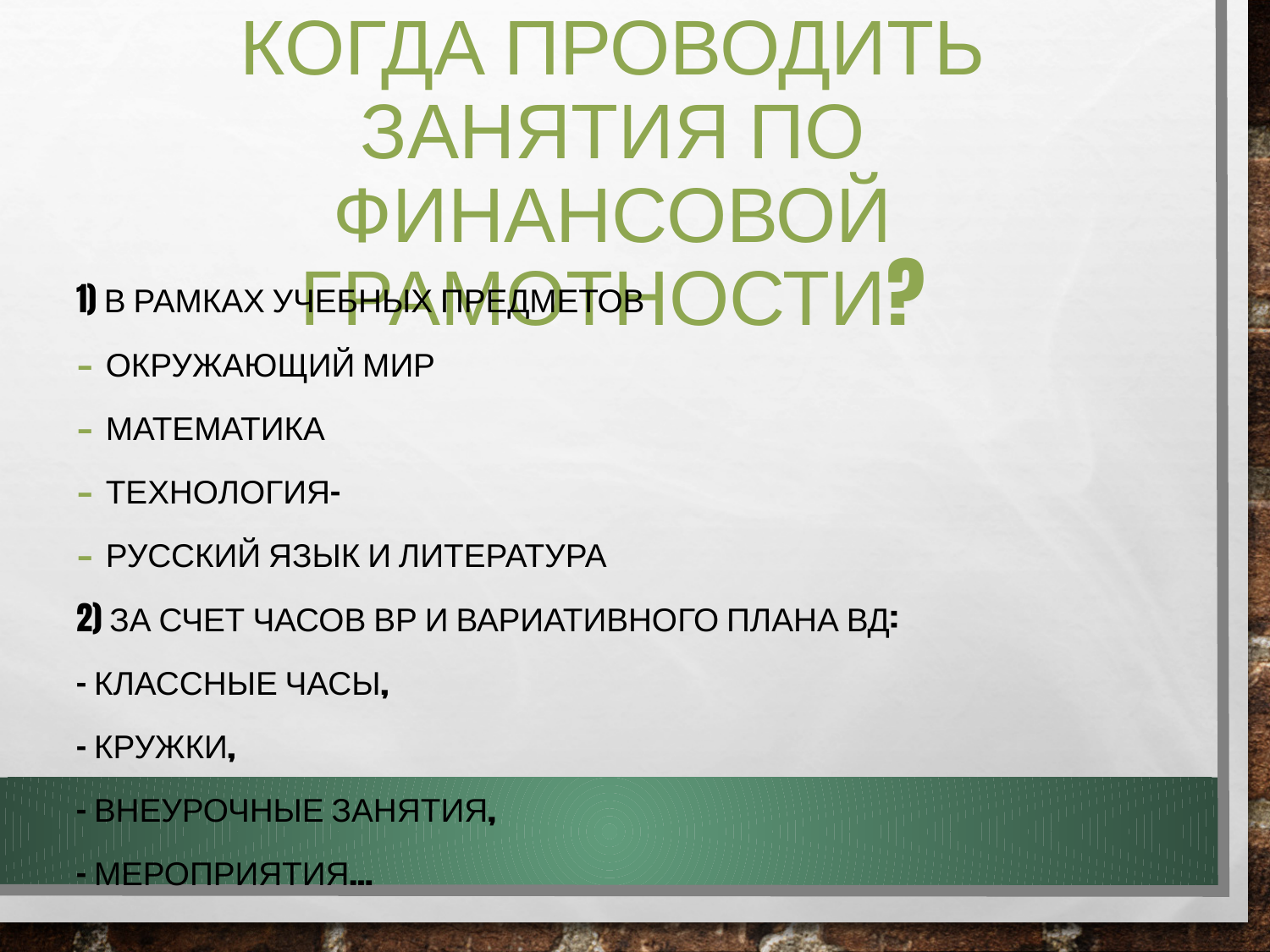

# Когда проводить занятия по финансовой грамотности?
1) В рамках учебных предметов
Окружающий мир
Математика
технология-
Русский язык и литература
2) За счет часов ВР и вариативного плана ВД:
- классные часы,
- кружки,
- внеурочные занятия,
- мероприятия…